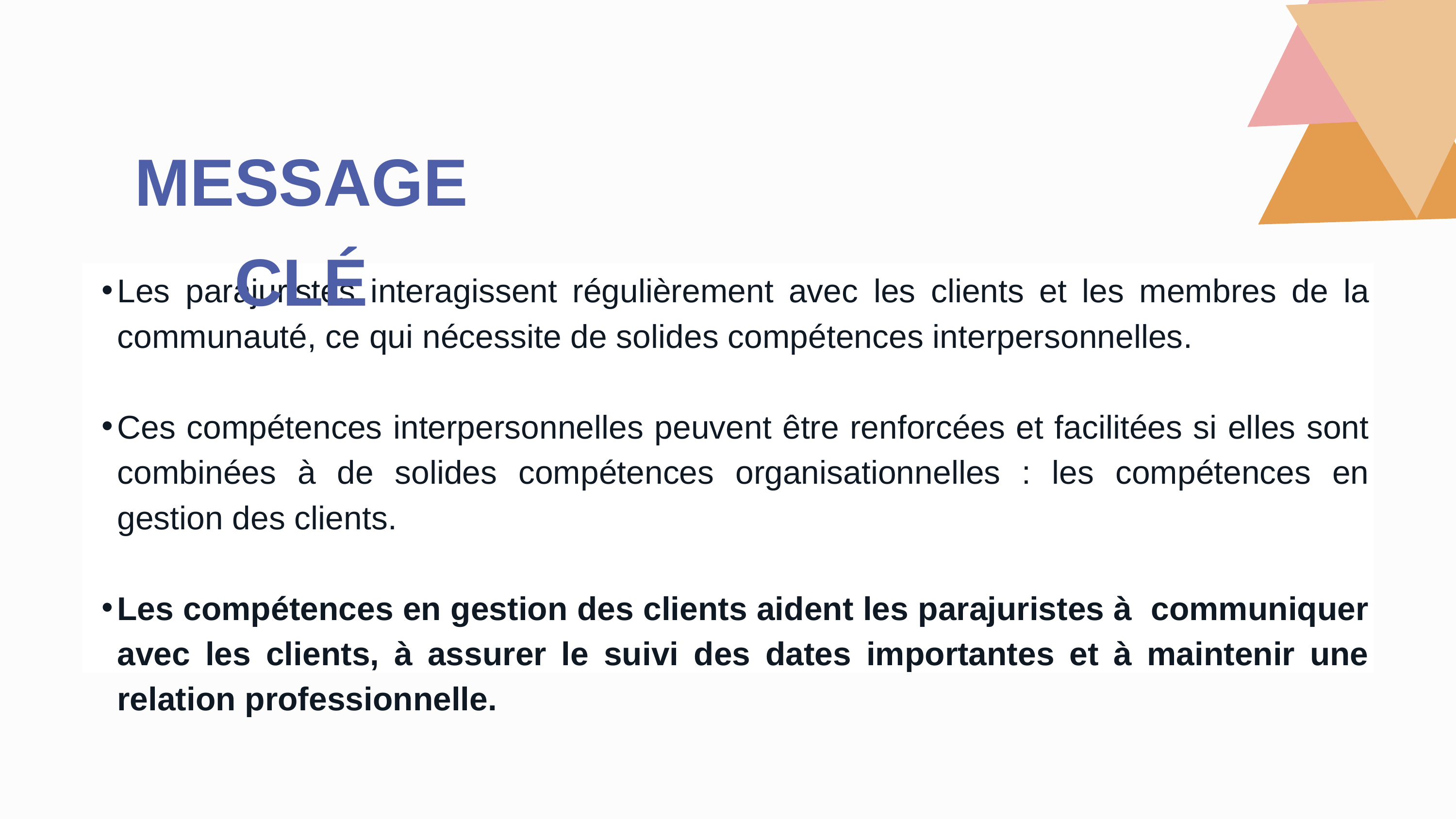

MESSAGE CLÉ

Les parajuristes interagissent régulièrement avec les clients et les membres de la communauté, ce qui nécessite de solides compétences interpersonnelles.

Ces compétences interpersonnelles peuvent être renforcées et facilitées si elles sont combinées à de solides compétences organisationnelles : les compétences en gestion des clients.

Les compétences en gestion des clients aident les parajuristes à  communiquer avec les clients, à assurer le suivi des dates importantes et à maintenir une relation professionnelle.